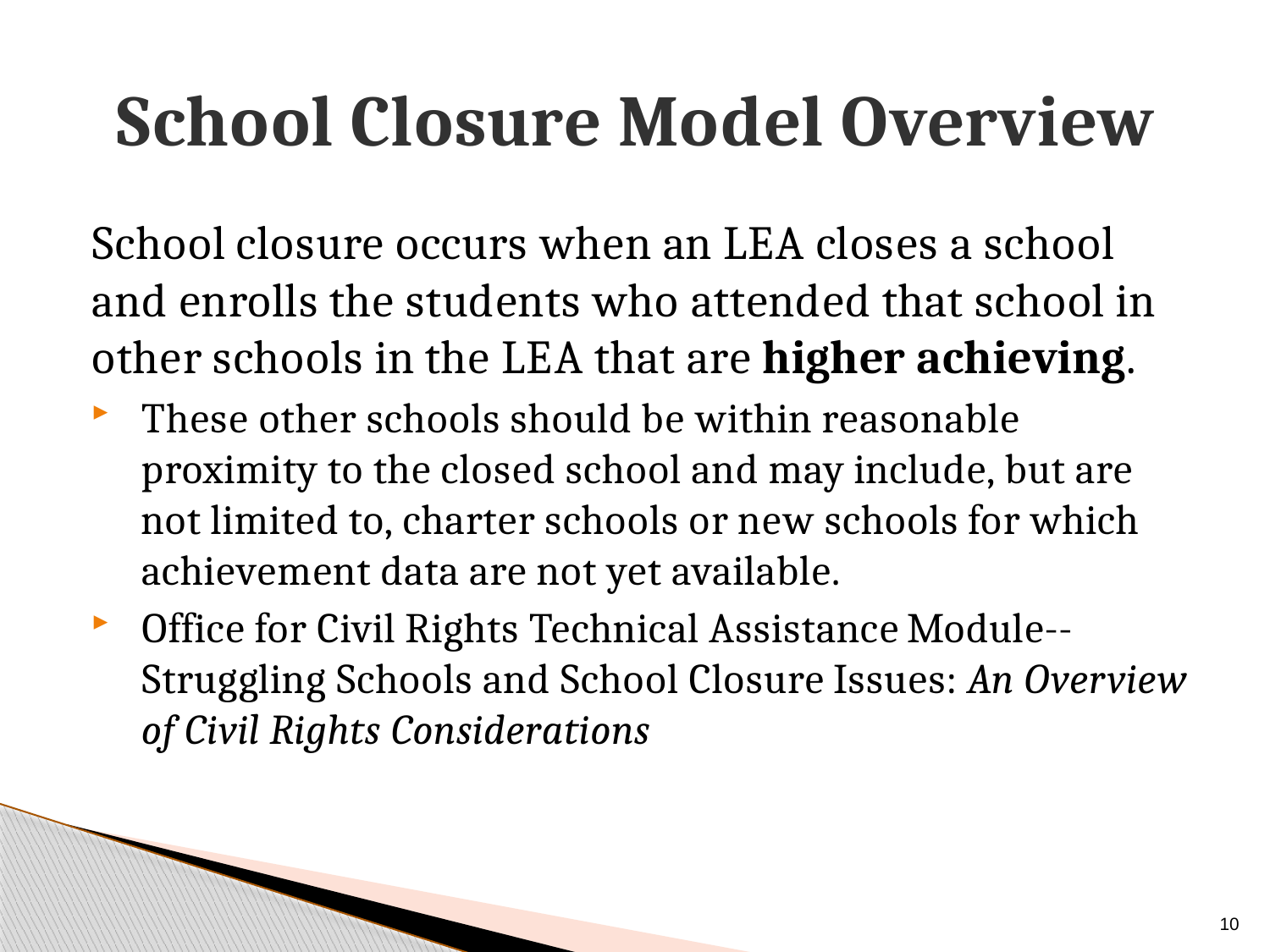

# School Closure Model Overview
School closure occurs when an LEA closes a school and enrolls the students who attended that school in other schools in the LEA that are higher achieving.
These other schools should be within reasonable proximity to the closed school and may include, but are not limited to, charter schools or new schools for which achievement data are not yet available.
Office for Civil Rights Technical Assistance Module-- Struggling Schools and School Closure Issues: An Overview of Civil Rights Considerations
10